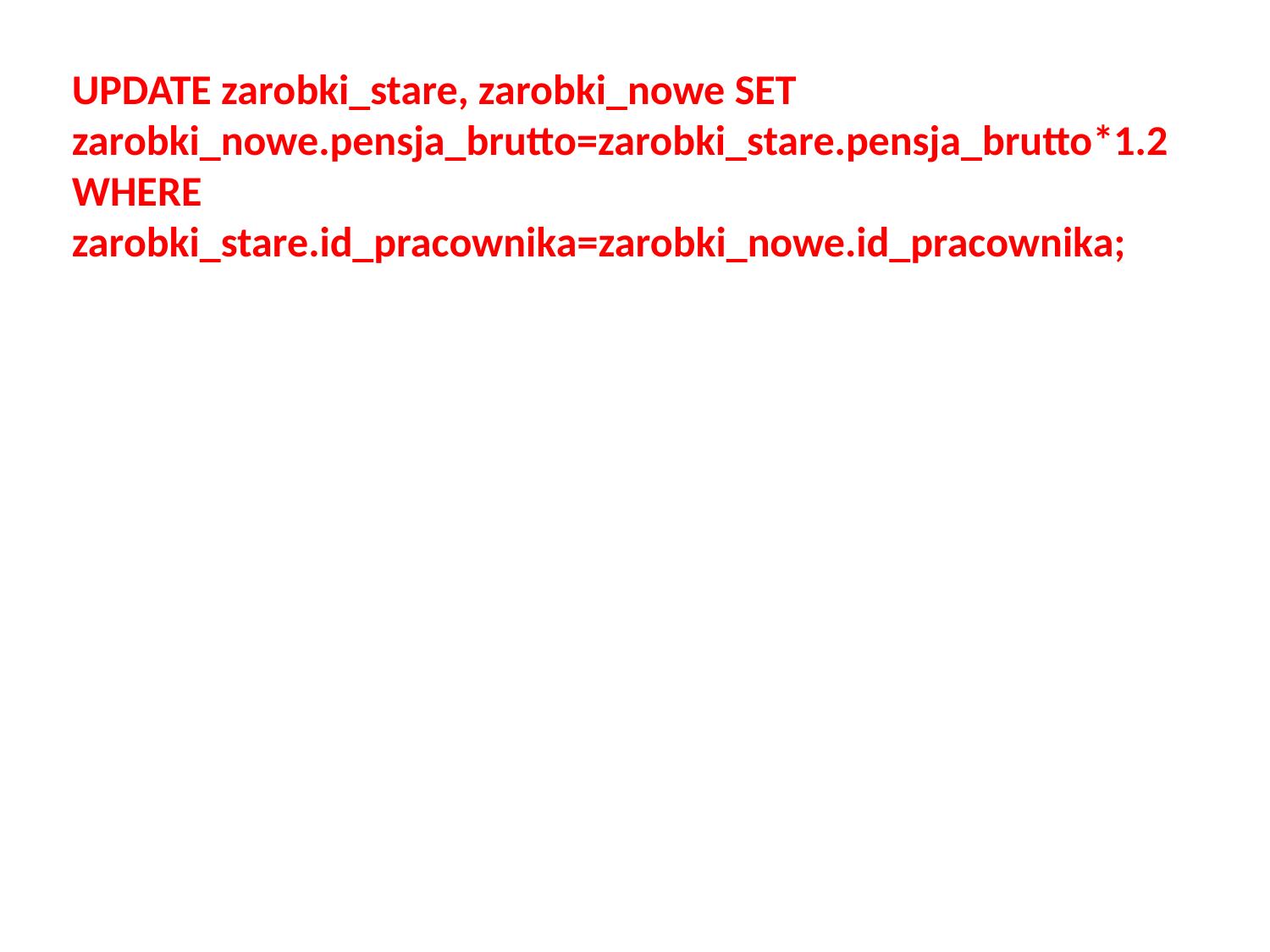

UPDATE zarobki_stare, zarobki_nowe SET zarobki_nowe.pensja_brutto=zarobki_stare.pensja_brutto*1.2 WHERE zarobki_stare.id_pracownika=zarobki_nowe.id_pracownika;